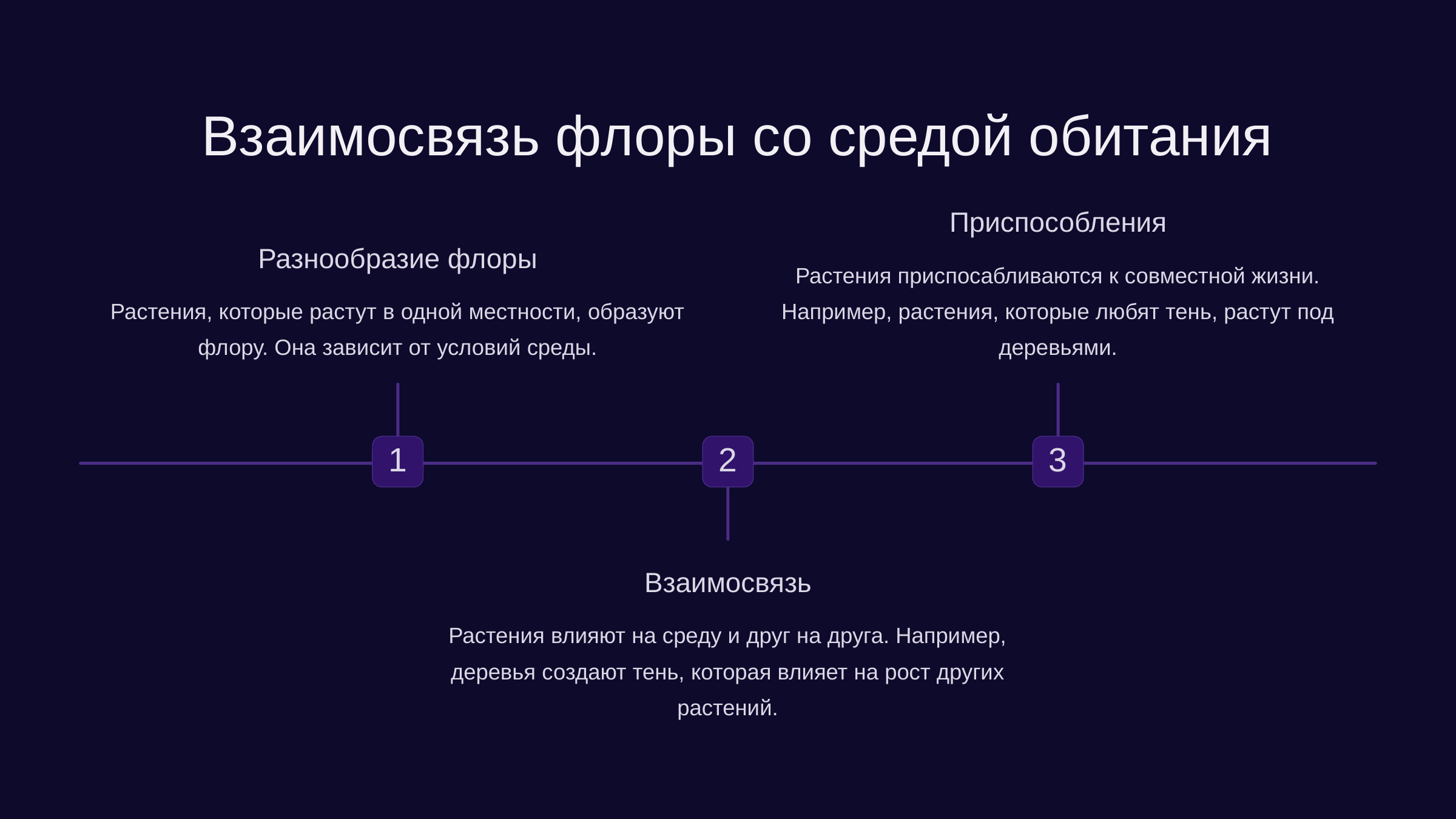

newUROKI.net
Взаимосвязь флоры со средой обитания
Приспособления
Разнообразие флоры
Растения приспосабливаются к совместной жизни. Например, растения, которые любят тень, растут под деревьями.
Растения, которые растут в одной местности, образуют флору. Она зависит от условий среды.

1
2
3

Взаимосвязь
Растения влияют на среду и друг на друга. Например, деревья создают тень, которая влияет на рост других растений.